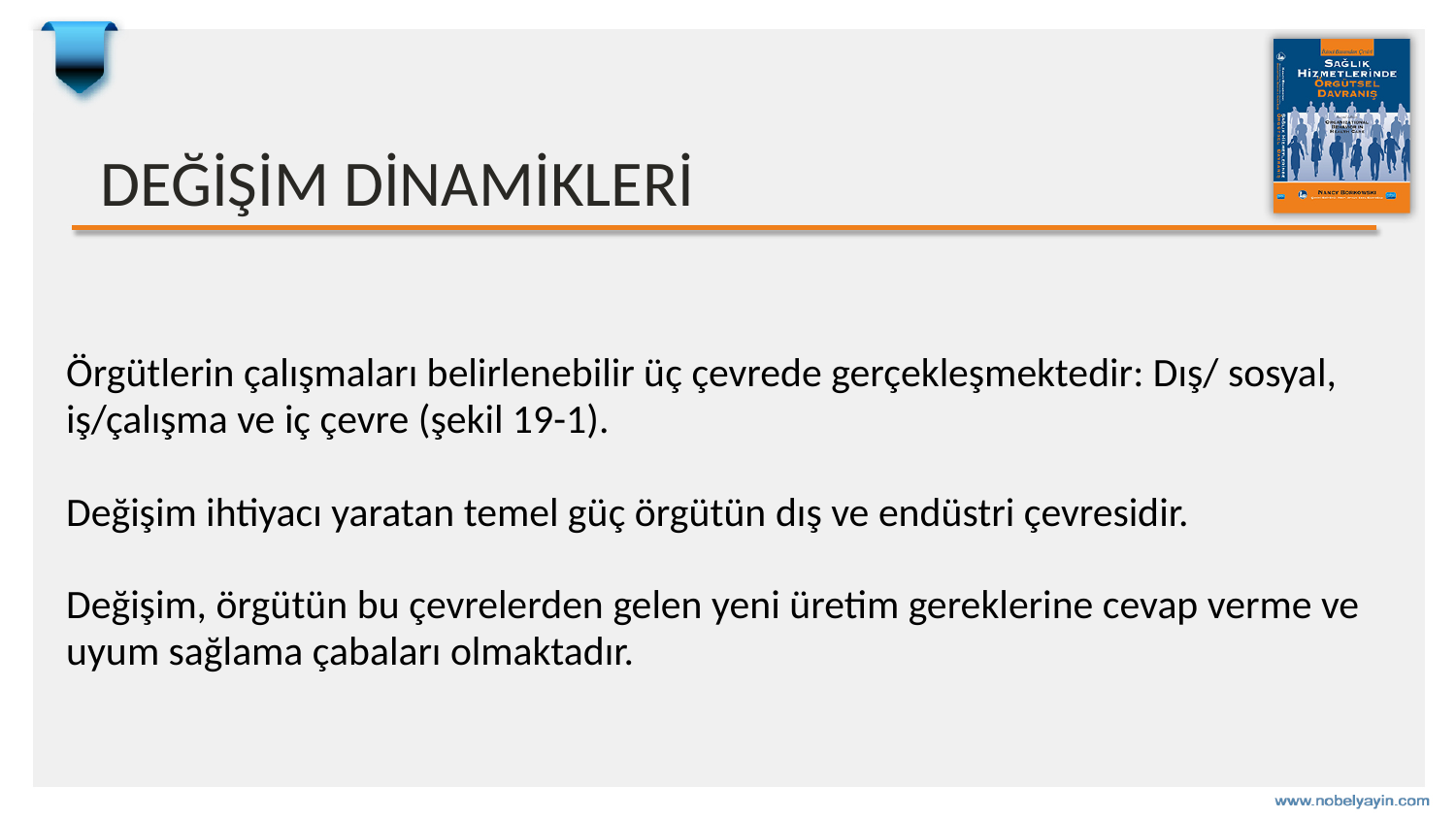

# DEĞİŞİM DİNAMİKLERİ
Örgütlerin çalışmaları belirlenebilir üç çevrede gerçekleşmektedir: Dış/ sosyal, iş/çalışma ve iç çevre (şekil 19-1).

Değişim ihtiyacı yaratan temel güç örgütün dış ve endüstri çevresidir.

Değişim, örgütün bu çevrelerden gelen yeni üretim gereklerine cevap verme ve uyum sağlama çabaları olmaktadır.